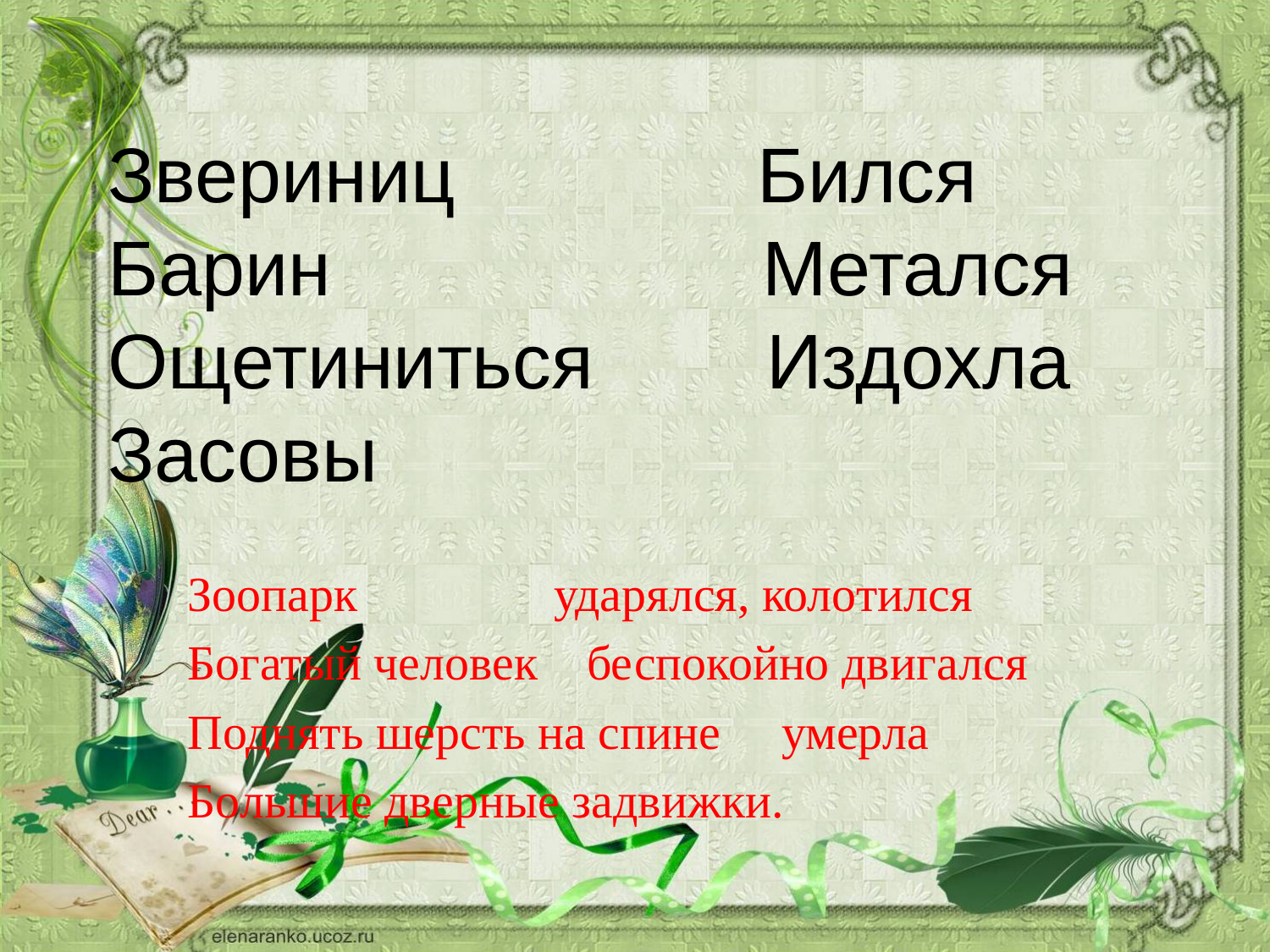

# Звериниц              Бился Барин                    Метался Ощетиниться        Издохла Засовы
Зоопарк                ударялся, колотился
Богатый человек    беспокойно двигался
Поднять шерсть на спине     умерла
Большие дверные задвижки.